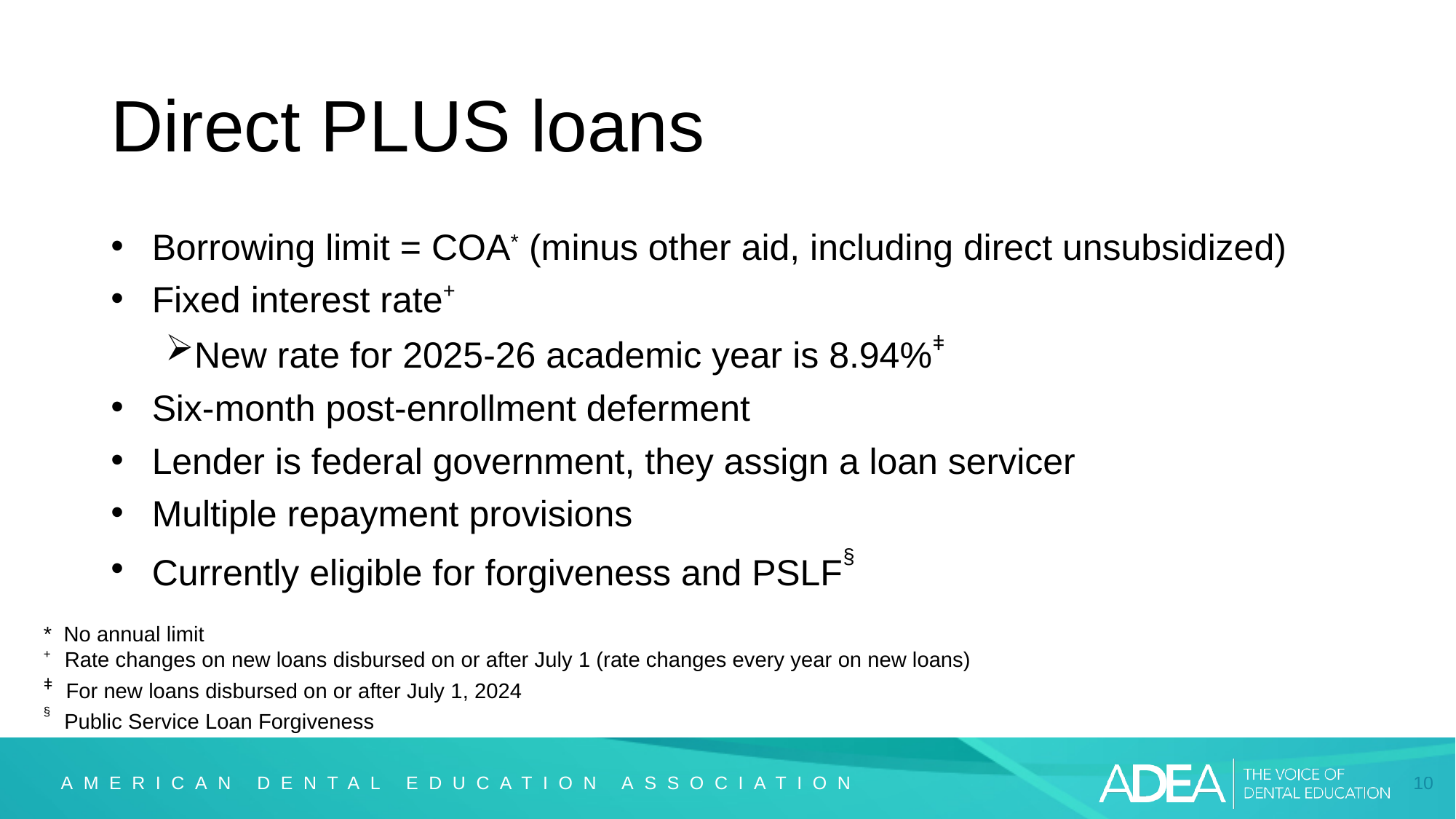

# Direct PLUS loans
Borrowing limit = COA* (minus other aid, including direct unsubsidized)
Fixed interest rate+
New rate for 2025-26 academic year is 8.94%ǂ
Six-month post-enrollment deferment
Lender is federal government, they assign a loan servicer
Multiple repayment provisions
Currently eligible for forgiveness and PSLF§
*  No annual limit
+    Rate changes on new loans disbursed on or after July 1 (rate changes every year on new loans)
ǂ   For new loans disbursed on or after July 1, 2024
§    Public Service Loan Forgiveness